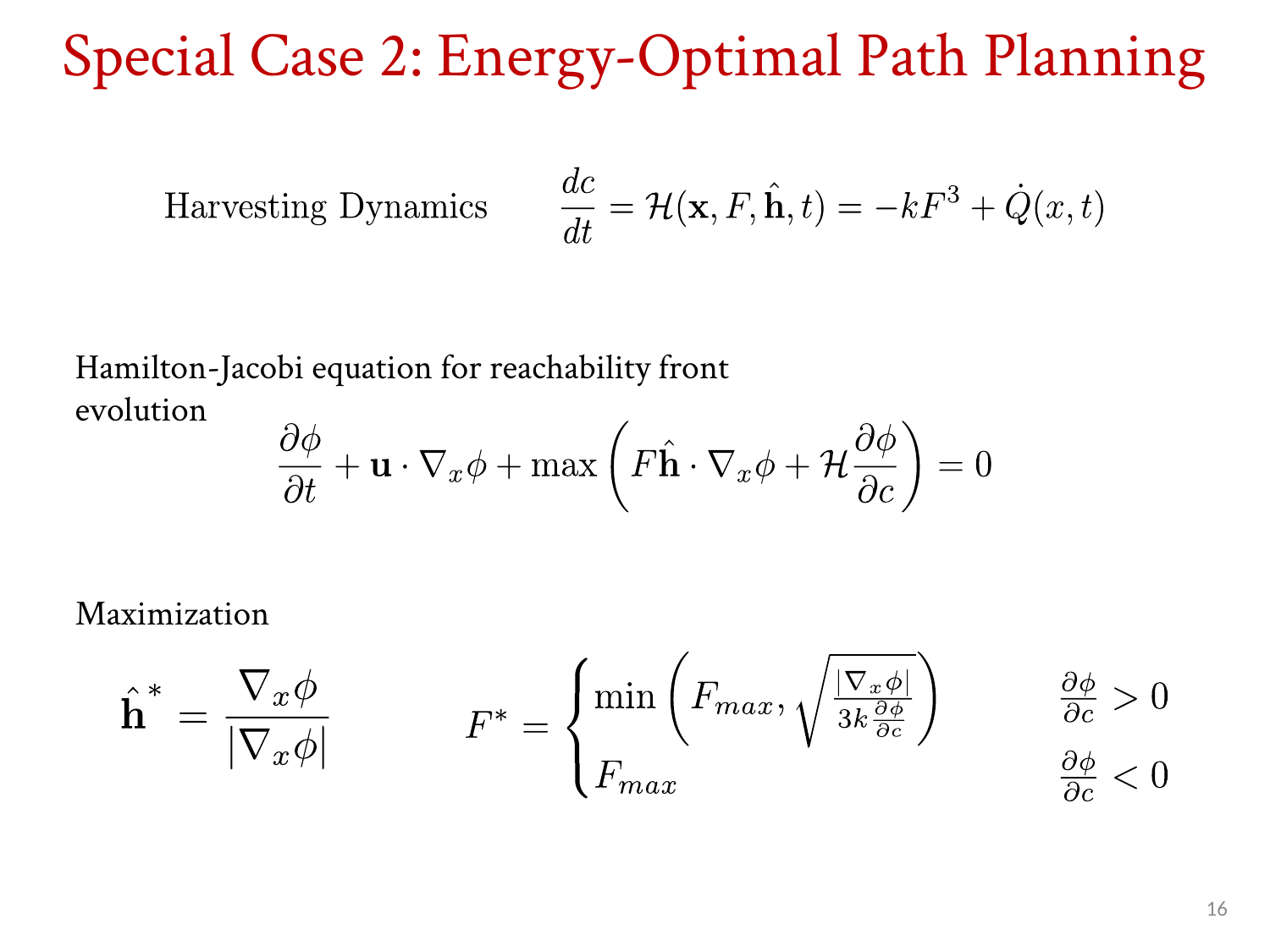

Special Case 2: Energy-Optimal Path Planning

Hamilton-Jacobi equation for reachability front evolution

Maximization

16